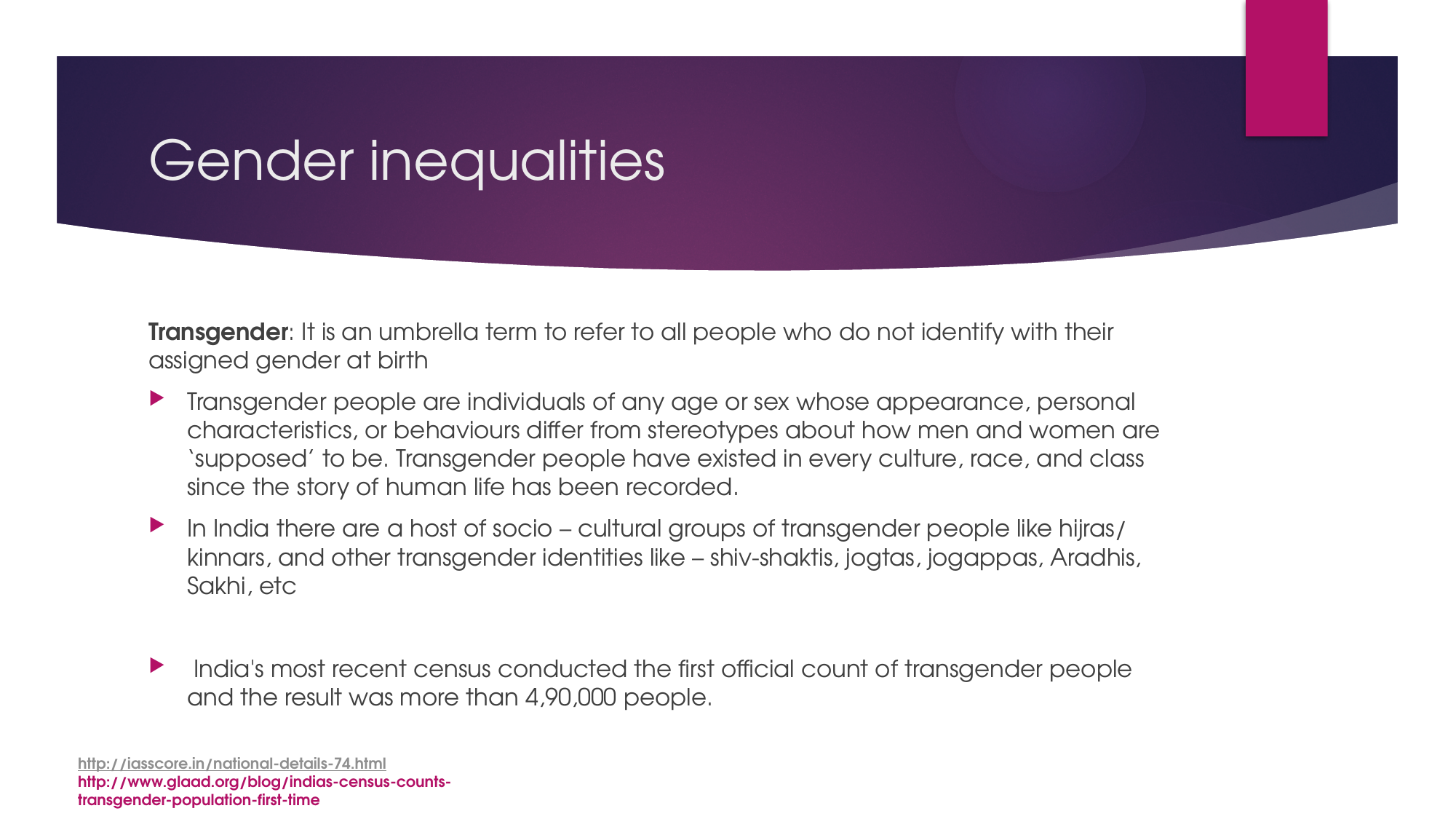

# Gender inequalities
Transgender: It is an umbrella term to refer to all people who do not identify with their assigned gender at birth
Transgender people are individuals of any age or sex whose appearance, personal characteristics, or behaviours differ from stereotypes about how men and women are ‘supposed’ to be. Transgender people have existed in every culture, race, and class since the story of human life has been recorded.
In India there are a host of socio – cultural groups of transgender people like hijras/ kinnars, and other transgender identities like – shiv-shaktis, jogtas, jogappas, Aradhis, Sakhi, etc

 India's most recent census conducted the first official count of transgender people and the result was more than 4,90,000 people.
http://iasscore.in/national-details-74.html
http://www.glaad.org/blog/indias-census-counts-transgender-population-first-time